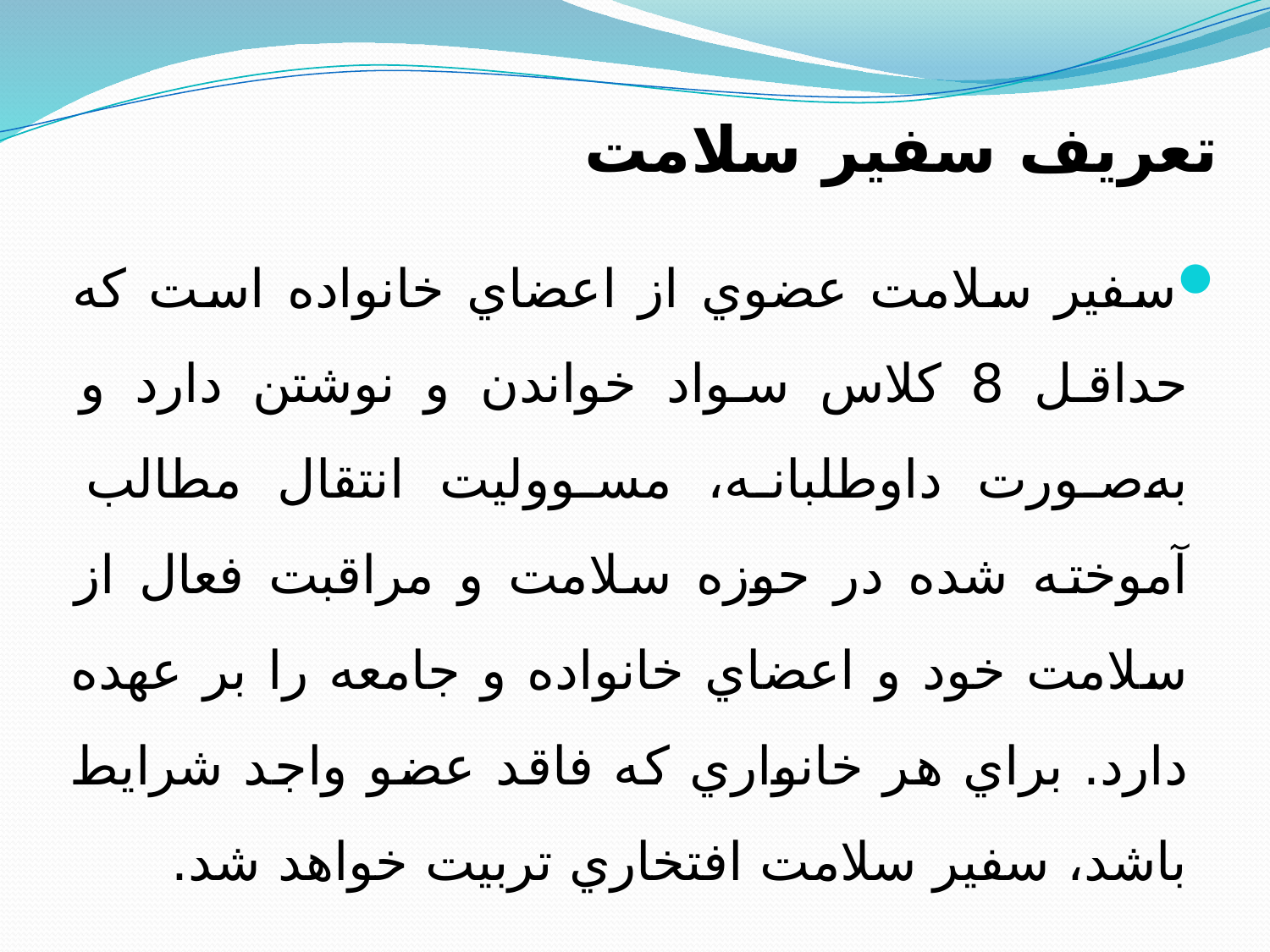

# تعريف سفير سلامت
سفير سلامت عضوي از اعضاي خانواده است كه حداقل 8 كلاس سواد خواندن و نوشتن دارد و به‌صورت داوطلبانه، مسووليت انتقال مطالب آموخته شده در حوزه سلامت و مراقبت فعال از سلامت خود و اعضاي خانواده و جامعه را بر عهده دارد. براي هر خانواري كه فاقد عضو واجد شرايط باشد، سفير سلامت افتخاري تربيت خواهد شد.